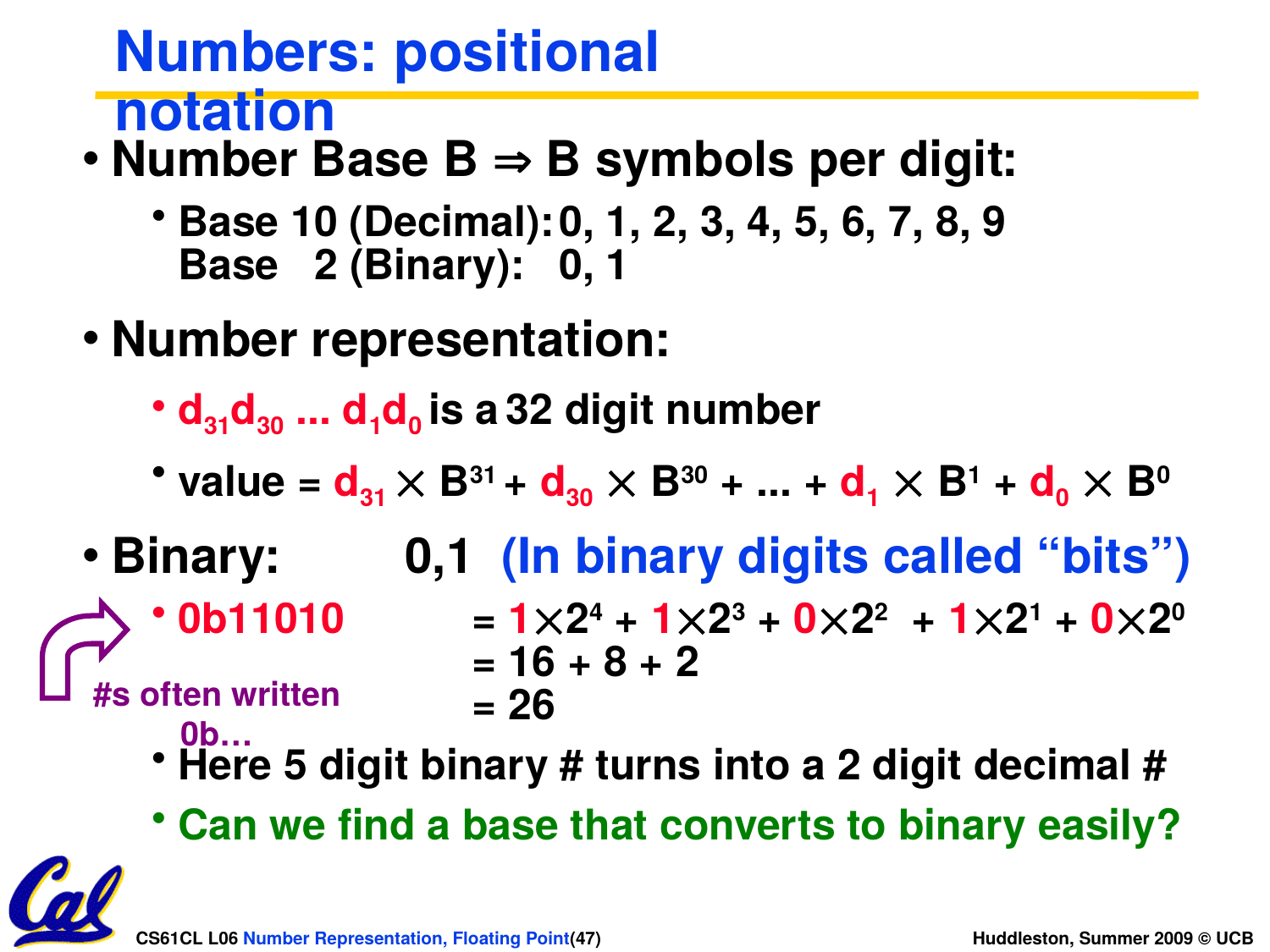

# Numbers: positional notation
Number Base B ⇒ B symbols per digit:
Base 10 (Decimal):	0, 1, 2, 3, 4, 5, 6, 7, 8, 9
Base   2 (Binary):	0, 1
Number representation:
d31d30 ... d1d0 is a 32 digit number
value = d31 × B31 + d30 × B30 + ... + d1 × B1 + d0 × B0
Binary:	0,1  (In binary digits called “bits”)
0b11010 	= 1×24 + 1×23 + 0×22  + 1×21 + 0×20
	= 16 + 8 + 2
	= 26
Here 5 digit binary # turns into a 2 digit decimal #
Can we find a base that converts to binary easily?

#s often written
0b…